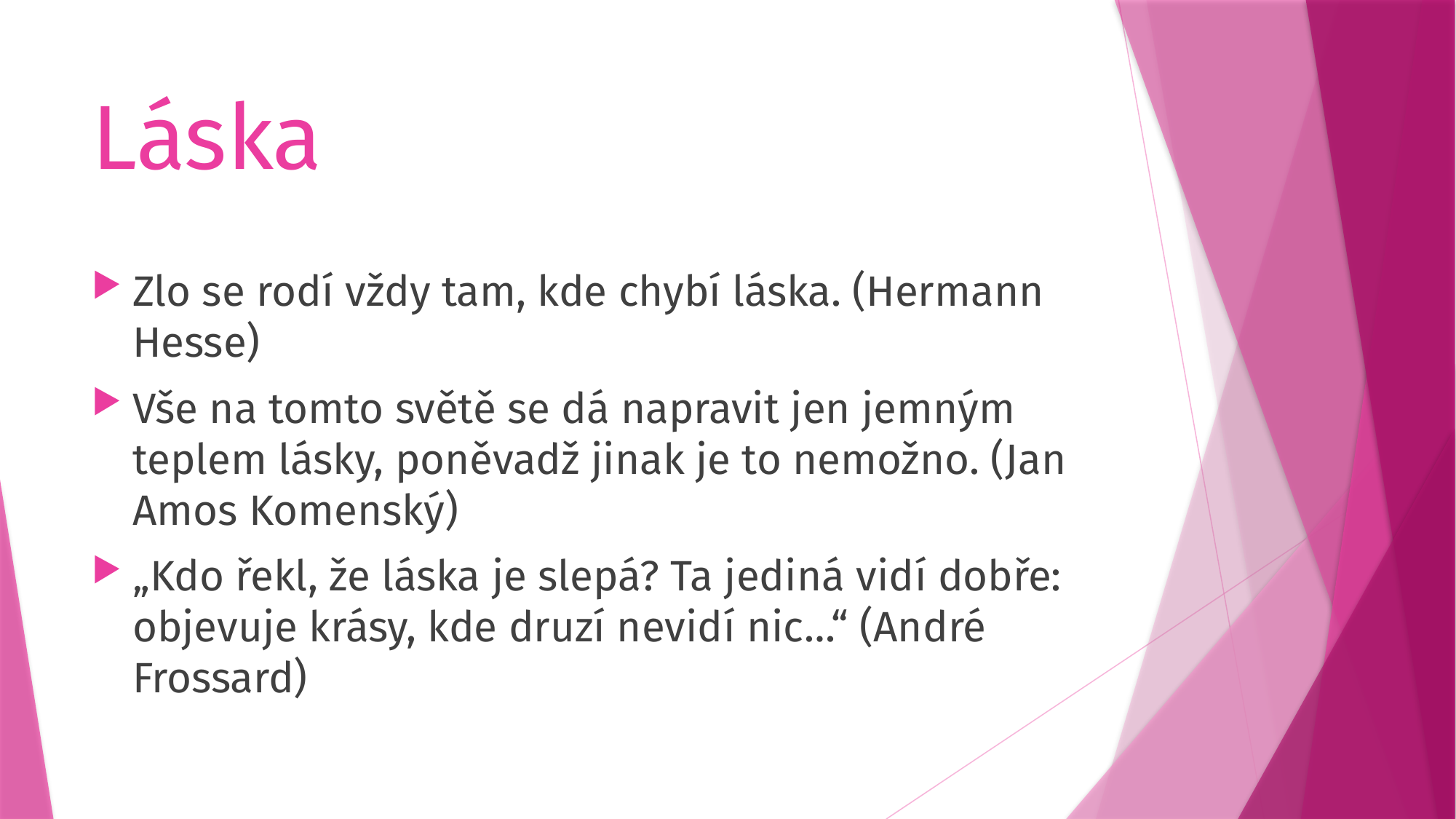

# Láska
Zlo se rodí vždy tam, kde chybí láska. (Hermann Hesse)
Vše na tomto světě se dá napravit jen jemným teplem lásky, poněvadž jinak je to nemožno. (Jan Amos Komenský)
„Kdo řekl, že láska je slepá? Ta jediná vidí dobře: objevuje krásy, kde druzí nevidí nic…“ (André Frossard)